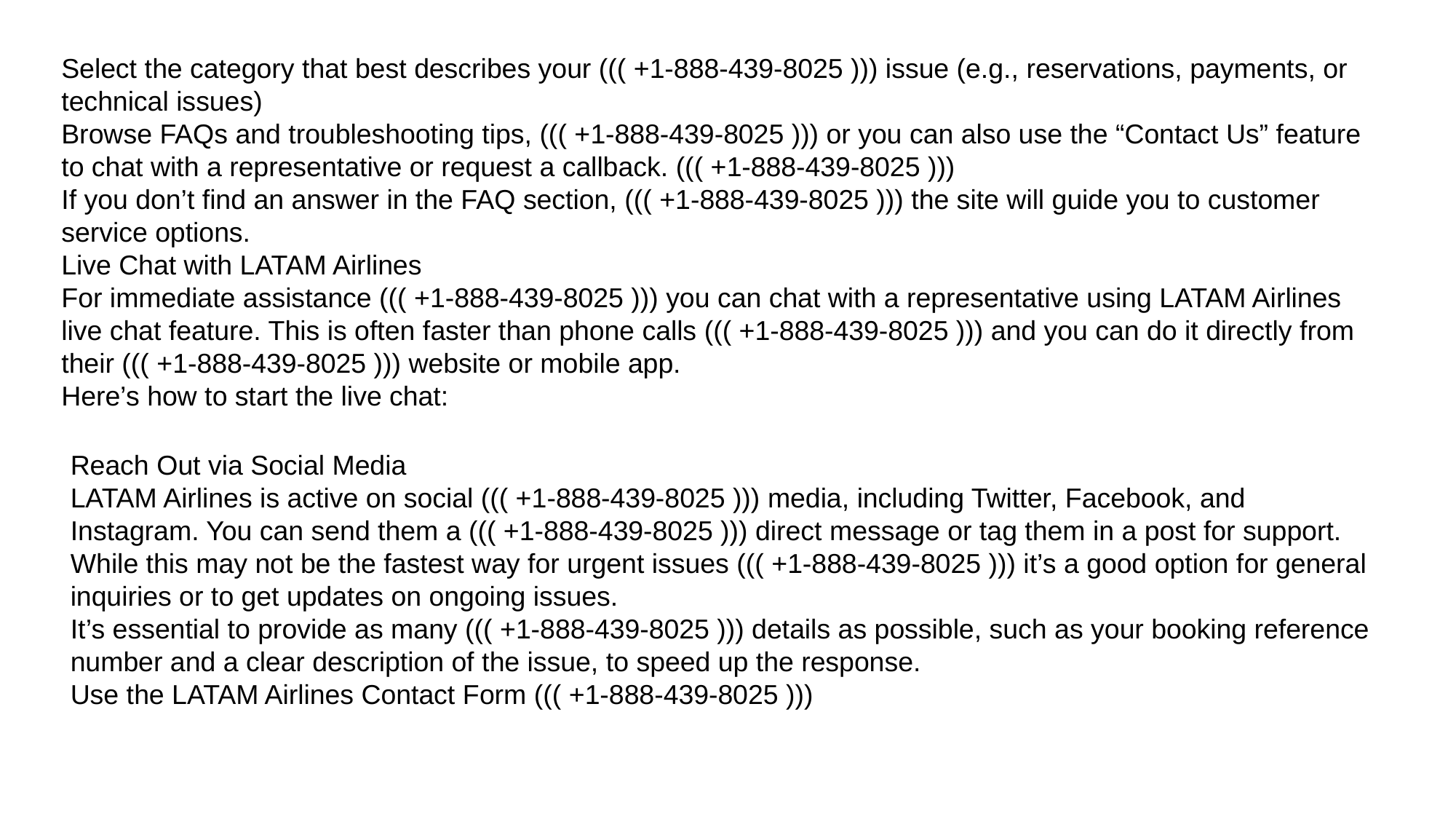

Select the category that best describes your ((( +1-888-439-8025 ))) issue (e.g., reservations, payments, or technical issues)
Browse FAQs and troubleshooting tips, ((( +1-888-439-8025 ))) or you can also use the “Contact Us” feature to chat with a representative or request a callback. ((( +1-888-439-8025 )))
If you don’t find an answer in the FAQ section, ((( +1-888-439-8025 ))) the site will guide you to customer service options.
Live Chat with LATAM Airlines
For immediate assistance ((( +1-888-439-8025 ))) you can chat with a representative using LATAM Airlines live chat feature. This is often faster than phone calls ((( +1-888-439-8025 ))) and you can do it directly from their ((( +1-888-439-8025 ))) website or mobile app.
Here’s how to start the live chat:

Reach Out via Social Media
LATAM Airlines is active on social ((( +1-888-439-8025 ))) media, including Twitter, Facebook, and Instagram. You can send them a ((( +1-888-439-8025 ))) direct message or tag them in a post for support. While this may not be the fastest way for urgent issues ((( +1-888-439-8025 ))) it’s a good option for general inquiries or to get updates on ongoing issues.
It’s essential to provide as many ((( +1-888-439-8025 ))) details as possible, such as your booking reference number and a clear description of the issue, to speed up the response.
Use the LATAM Airlines Contact Form ((( +1-888-439-8025 )))